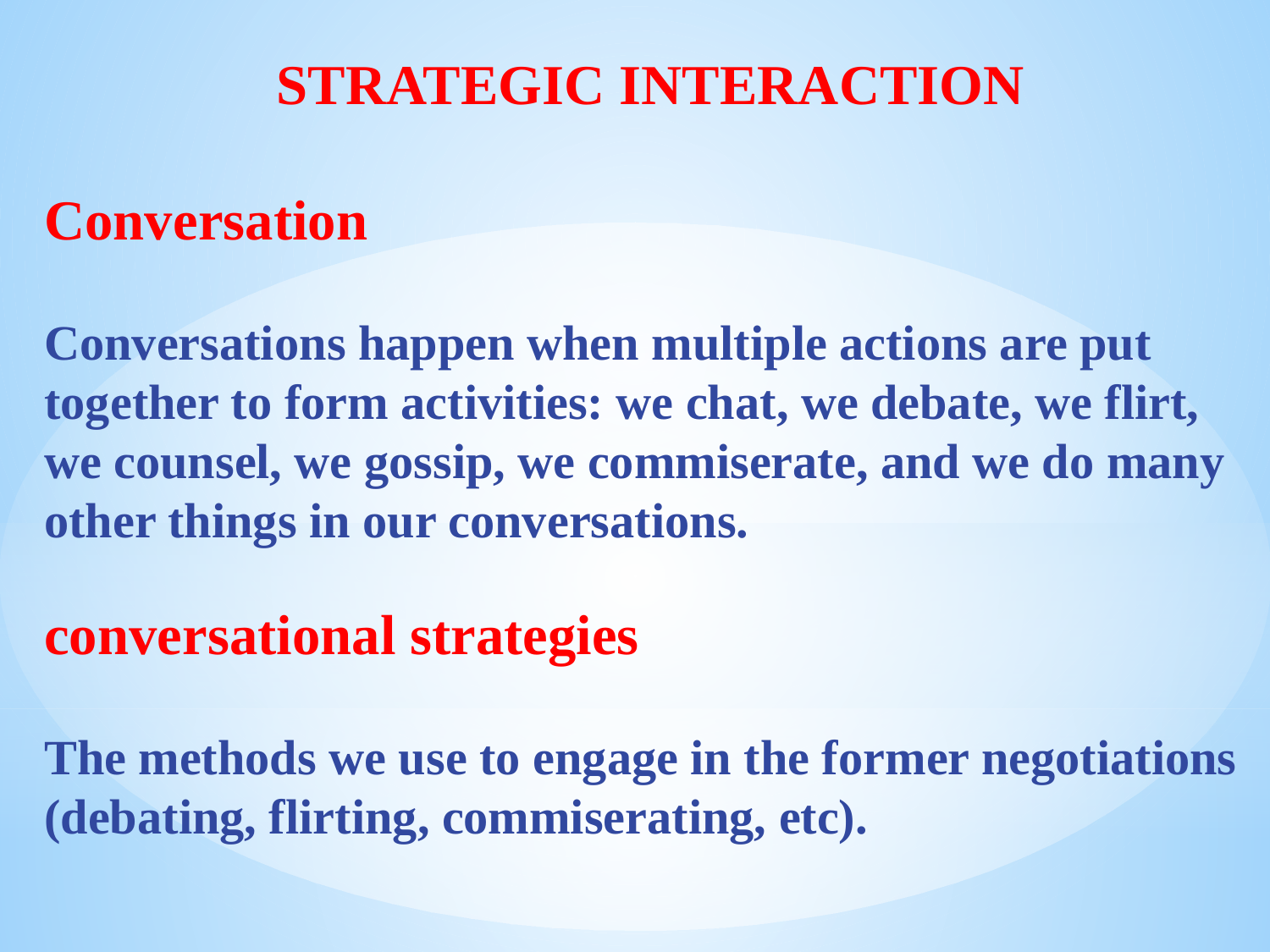

STRATEGIC INTERACTION

Conversation
Conversations happen when multiple actions are put together to form activities: we chat, we debate, we flirt, we counsel, we gossip, we commiserate, and we do many other things in our conversations.
conversational strategies
The methods we use to engage in the former negotiations (debating, flirting, commiserating, etc).